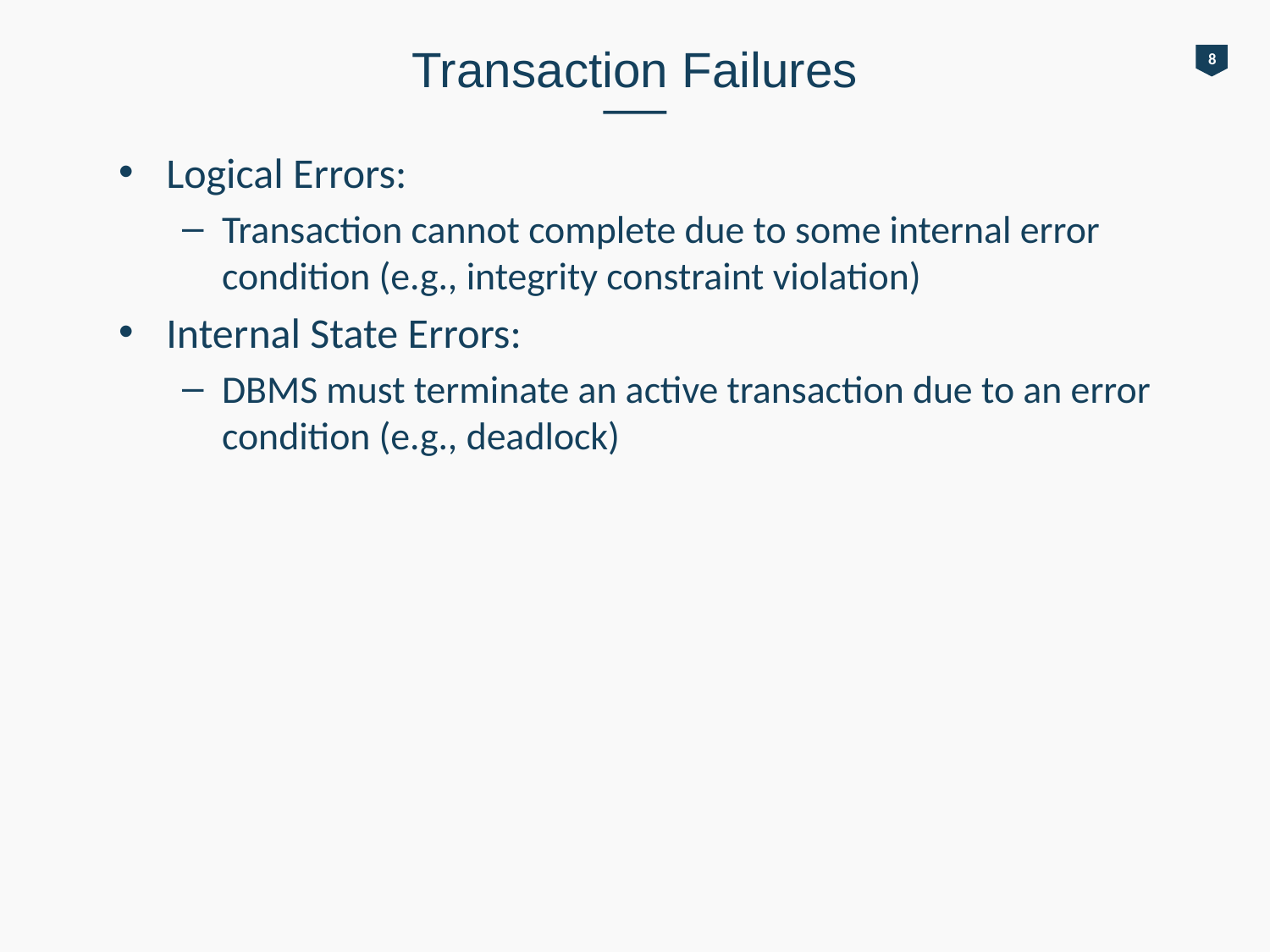

# Transaction Failures
8

Logical Errors:
Transaction cannot complete due to some internal error condition (e.g., integrity constraint violation)
Internal State Errors:
DBMS must terminate an active transaction due to an error condition (e.g., deadlock)